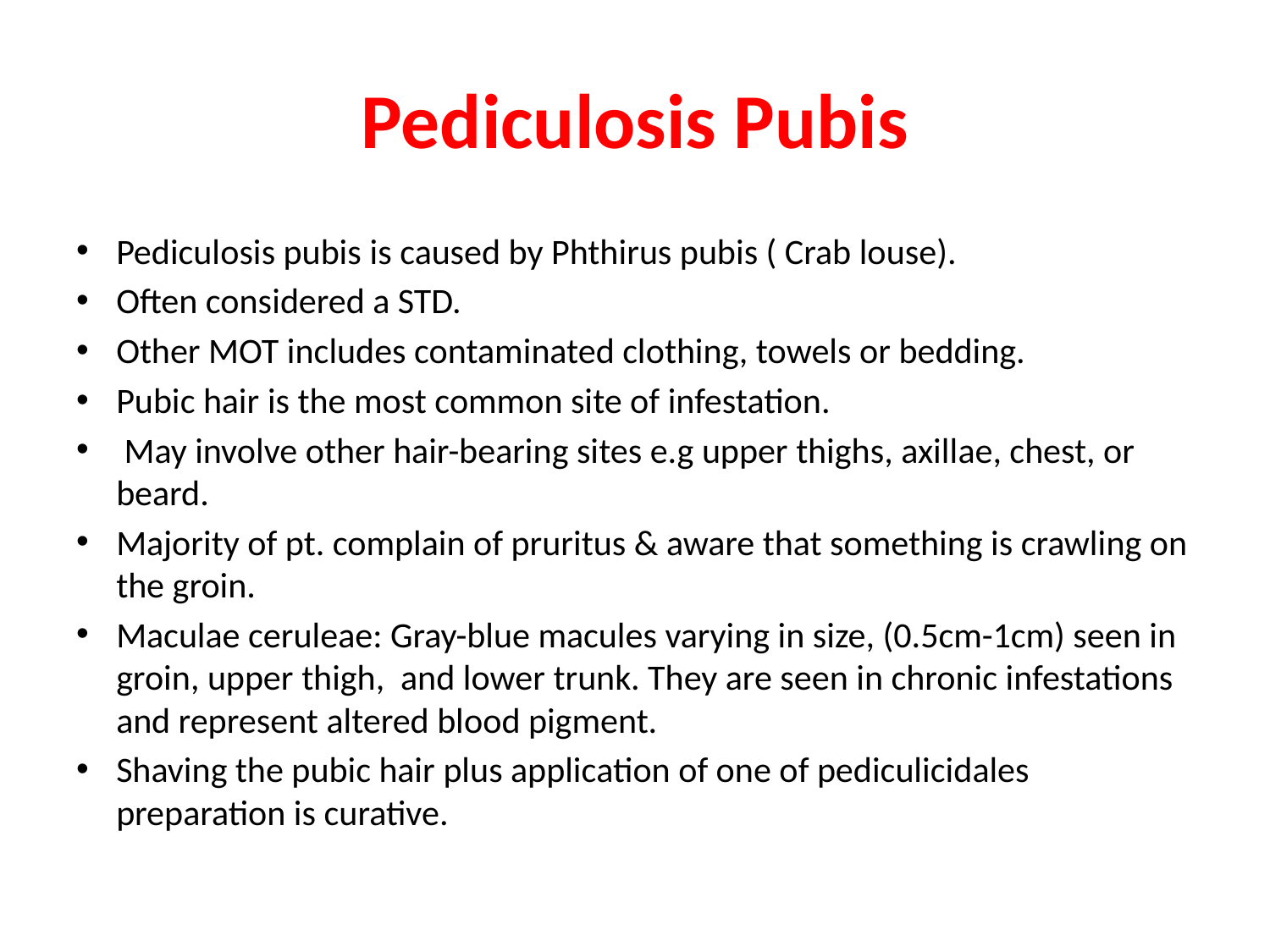

# Pediculosis Pubis
Pediculosis pubis is caused by Phthirus pubis ( Crab louse).
Often considered a STD.
Other MOT includes contaminated clothing, towels or bedding.
Pubic hair is the most common site of infestation.
 May involve other hair-bearing sites e.g upper thighs, axillae, chest, or  beard.
Majority of pt. complain of pruritus & aware that something is crawling on the groin.
Maculae ceruleae: Gray-blue macules varying in size, (0.5cm-1cm) seen in groin, upper thigh,  and lower trunk. They are seen in chronic infestations and represent altered blood pigment.
Shaving the pubic hair plus application of one of pediculicidales preparation is curative.